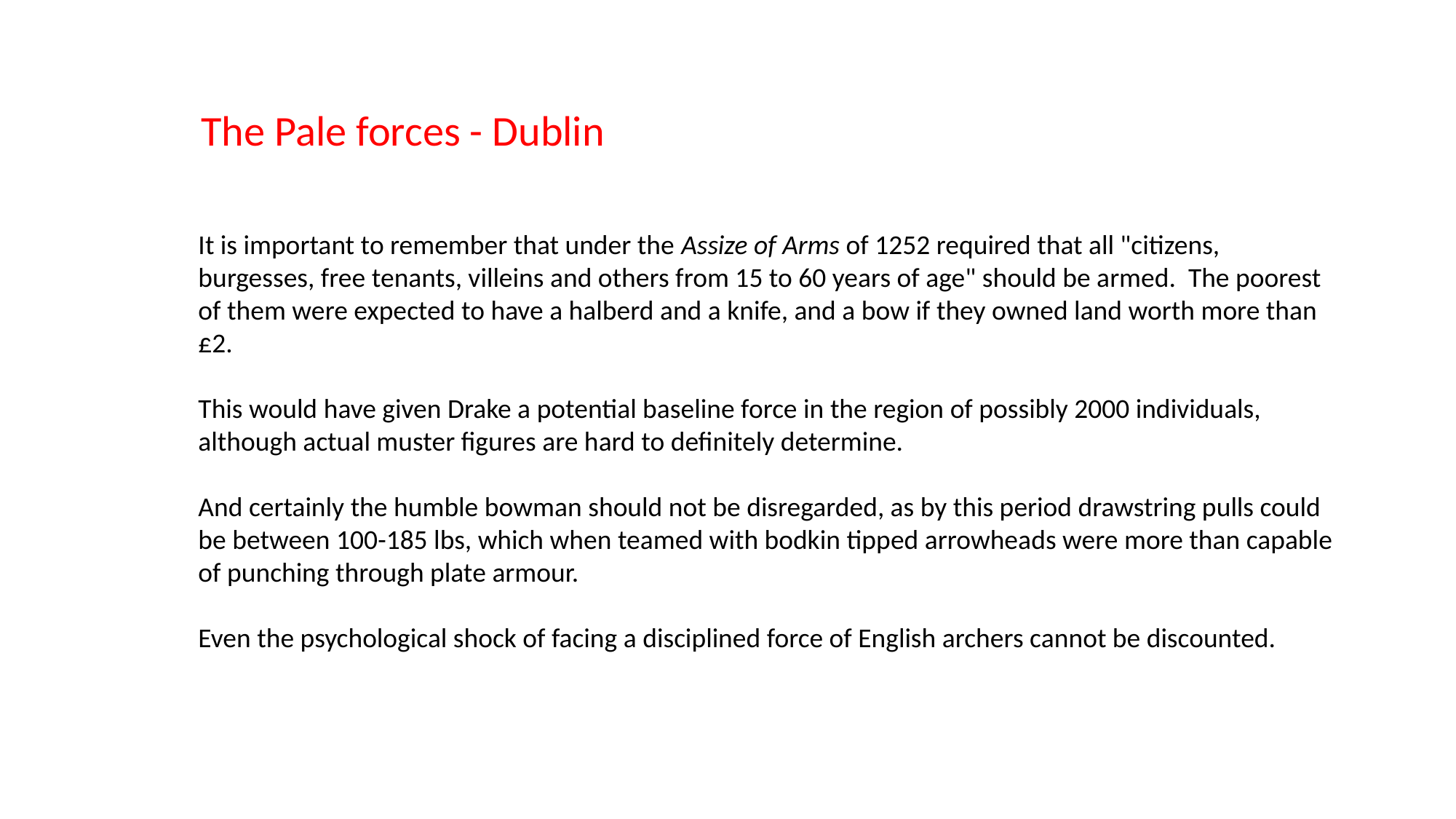

The Pale forces - Dublin
It is important to remember that under the Assize of Arms of 1252 required that all "citizens, burgesses, free tenants, villeins and others from 15 to 60 years of age" should be armed.  The poorest of them were expected to have a halberd and a knife, and a bow if they owned land worth more than £2.

This would have given Drake a potential baseline force in the region of possibly 2000 individuals, although actual muster figures are hard to definitely determine.

And certainly the humble bowman should not be disregarded, as by this period drawstring pulls could be between 100-185 lbs, which when teamed with bodkin tipped arrowheads were more than capable of punching through plate armour.

Even the psychological shock of facing a disciplined force of English archers cannot be discounted.